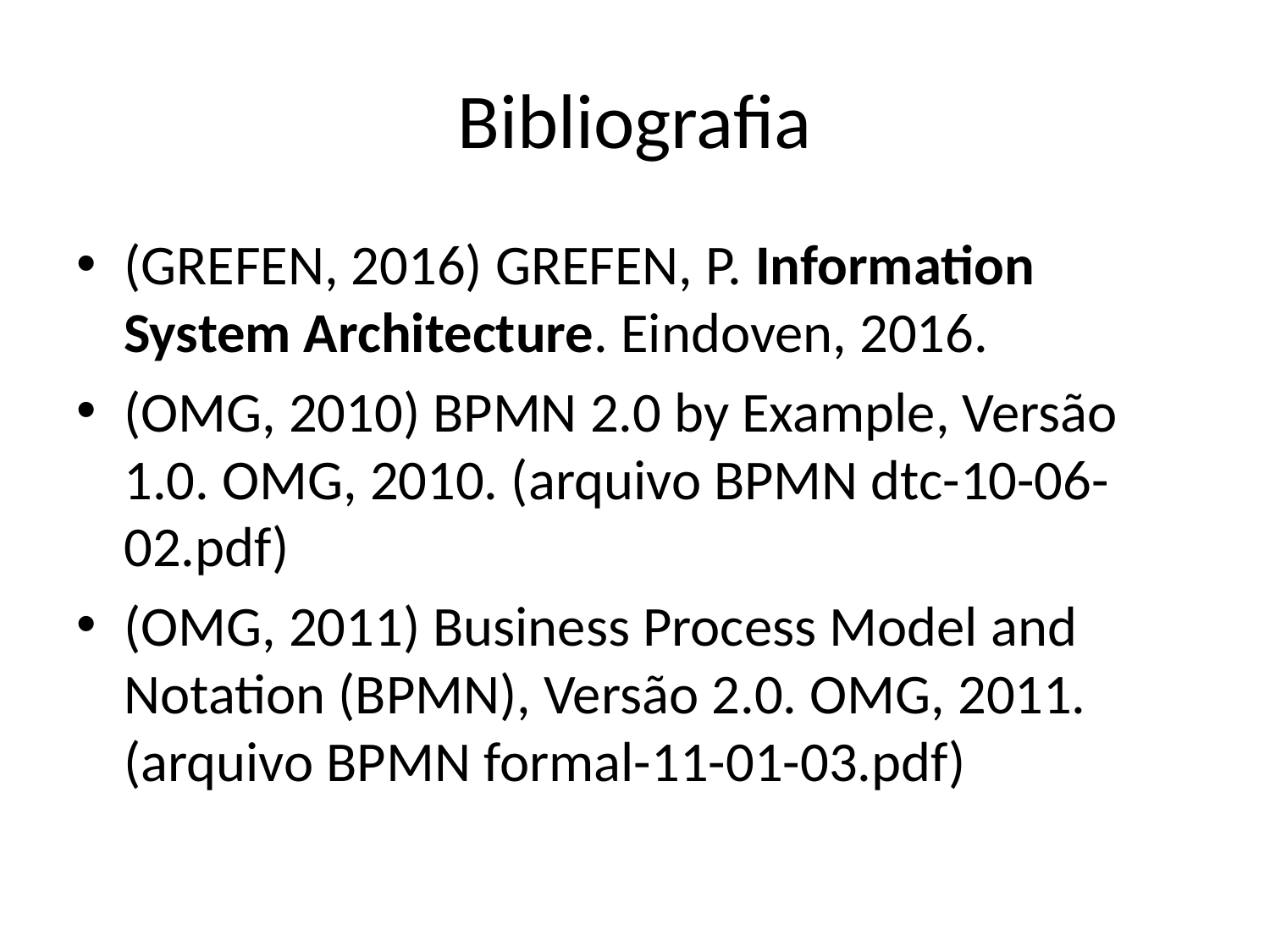

# Bibliografia
(GREFEN, 2016) GREFEN, P. Information System Architecture. Eindoven, 2016.
(OMG, 2010) BPMN 2.0 by Example, Versão 1.0. OMG, 2010. (arquivo BPMN dtc-10-06-02.pdf)
(OMG, 2011) Business Process Model and Notation (BPMN), Versão 2.0. OMG, 2011. (arquivo BPMN formal-11-01-03.pdf)